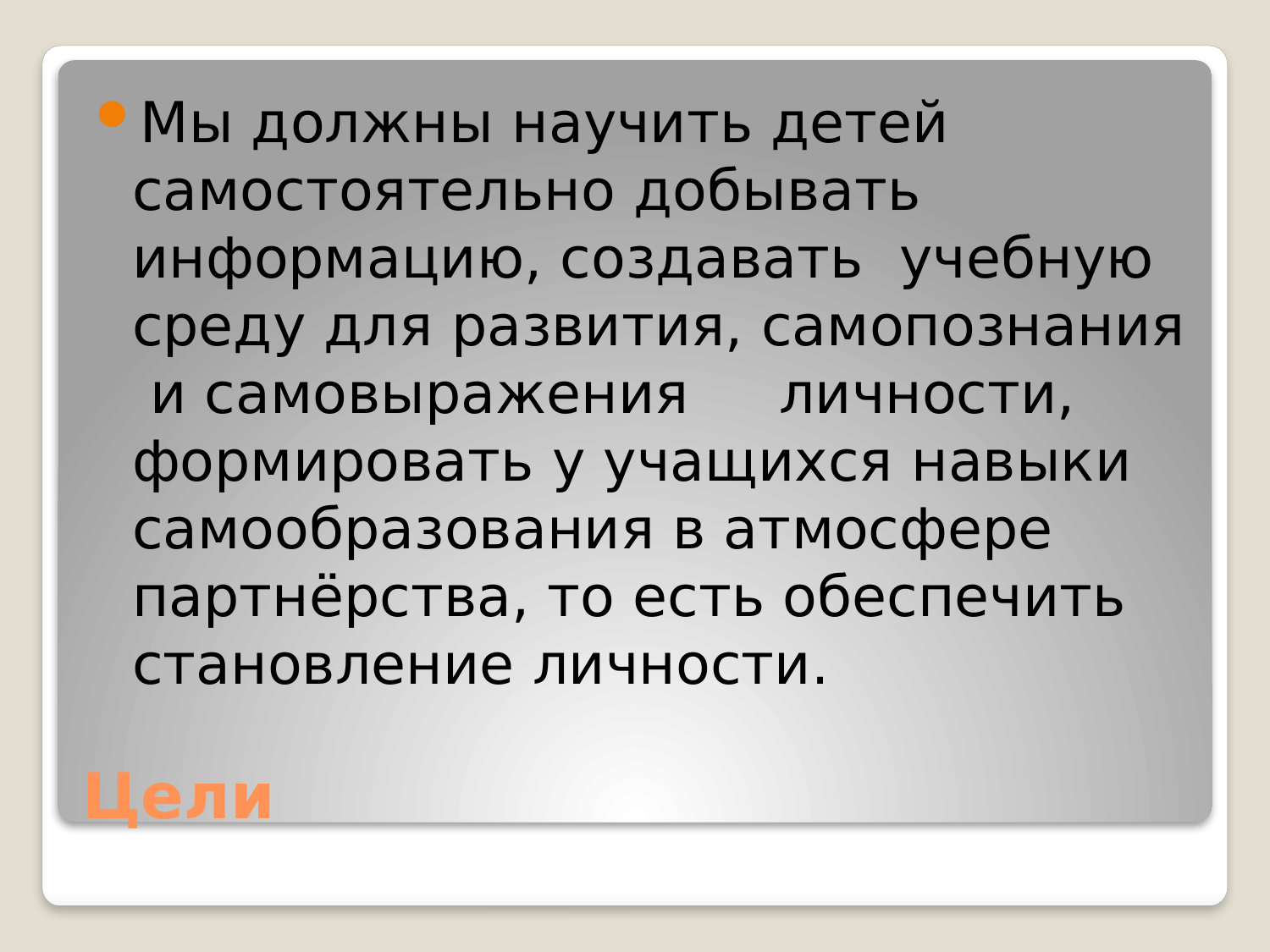

Мы должны научить детей самостоятельно добывать информацию, создавать  учебную среду для развития, самопознания  и самовыражения     личности, формировать у учащихся навыки самообразования в атмосфере партнёрства, то есть обеспечить становление личности.
# Цели